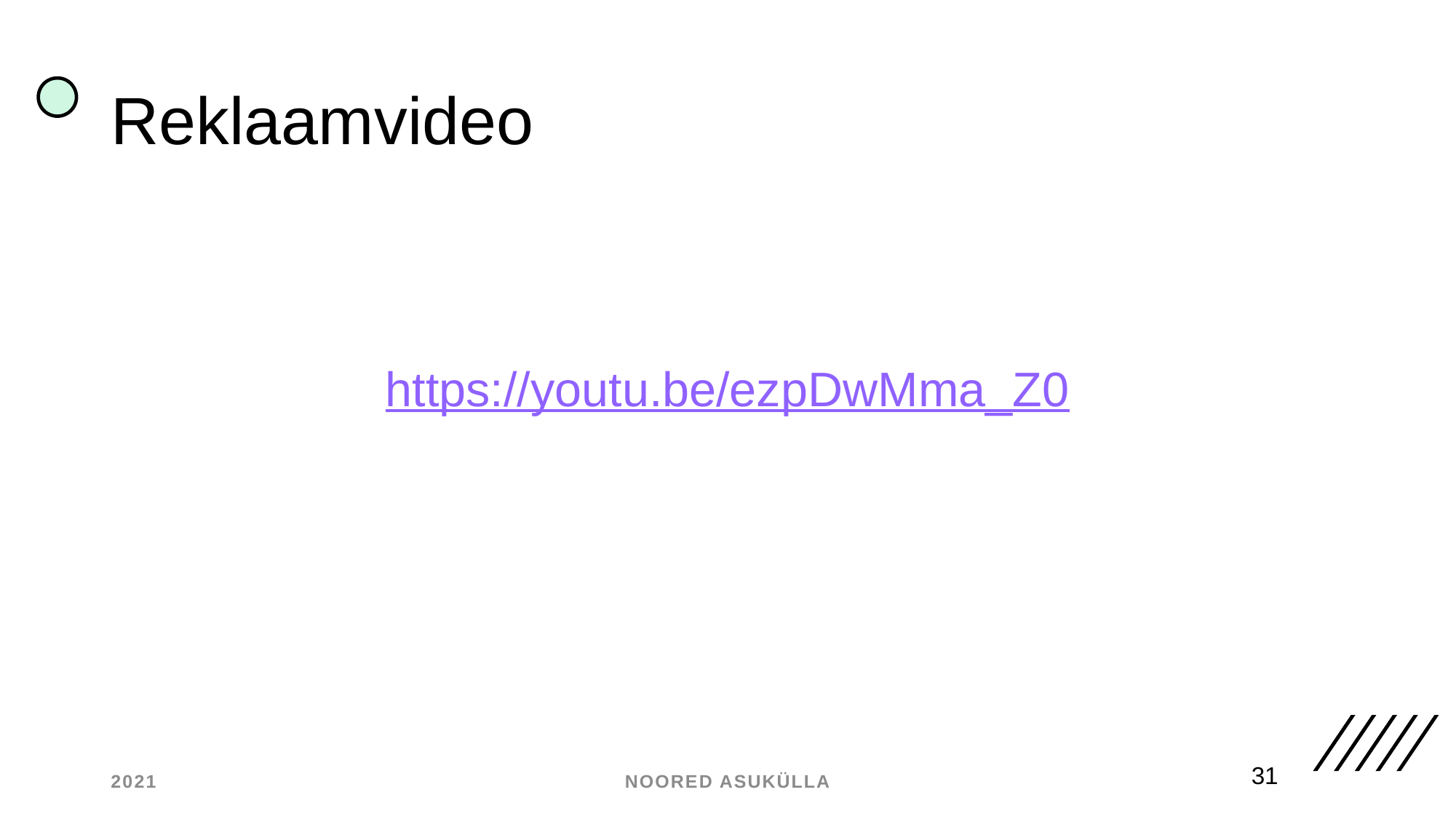

# Reklaamvideo

https://youtu.be/ezpDwMma_Z0

31
2021
NOORED asukülla